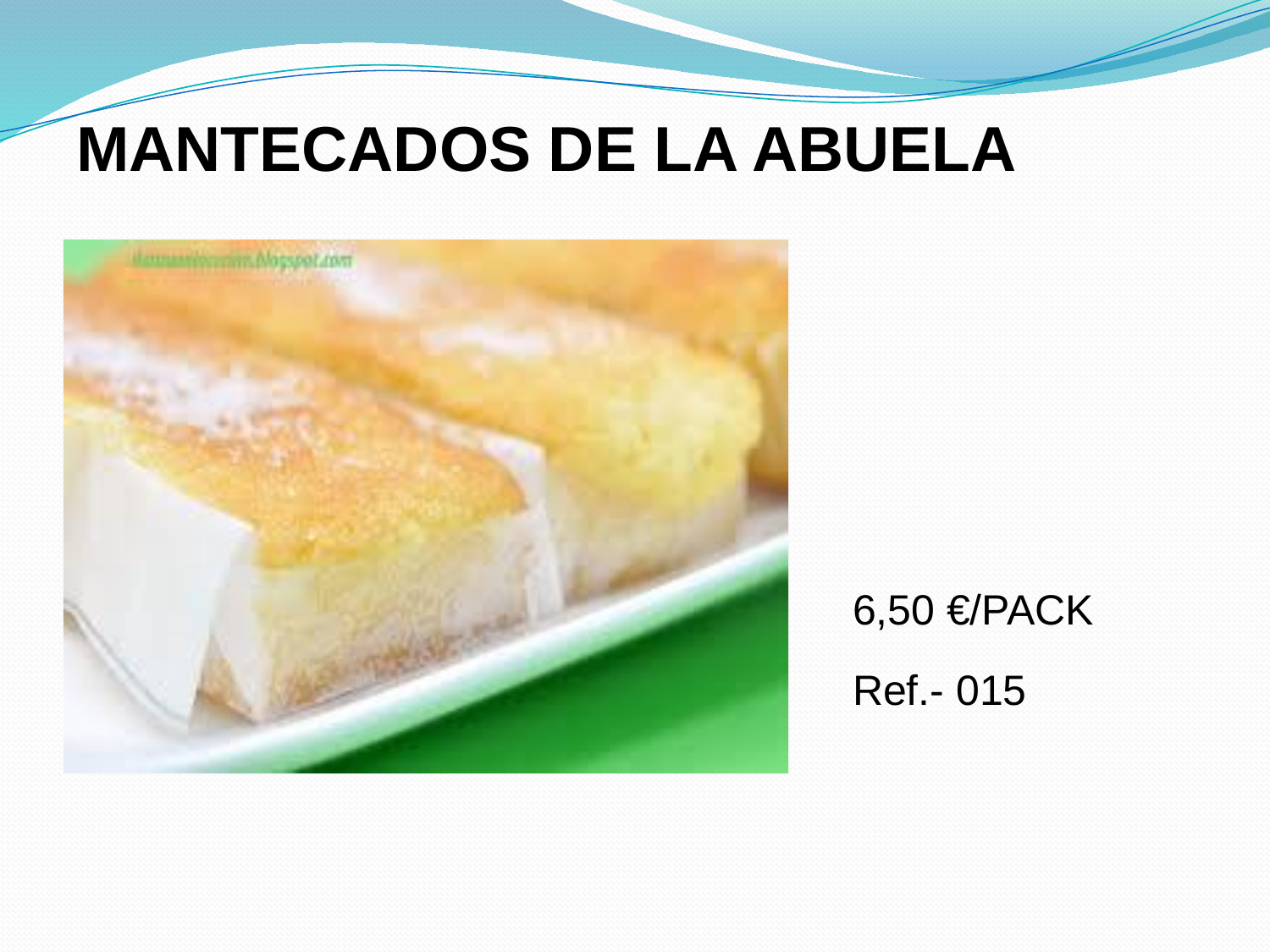

# MANTECADOS DE LA ABUELA

6,50 €/PACK

Ref.- 015